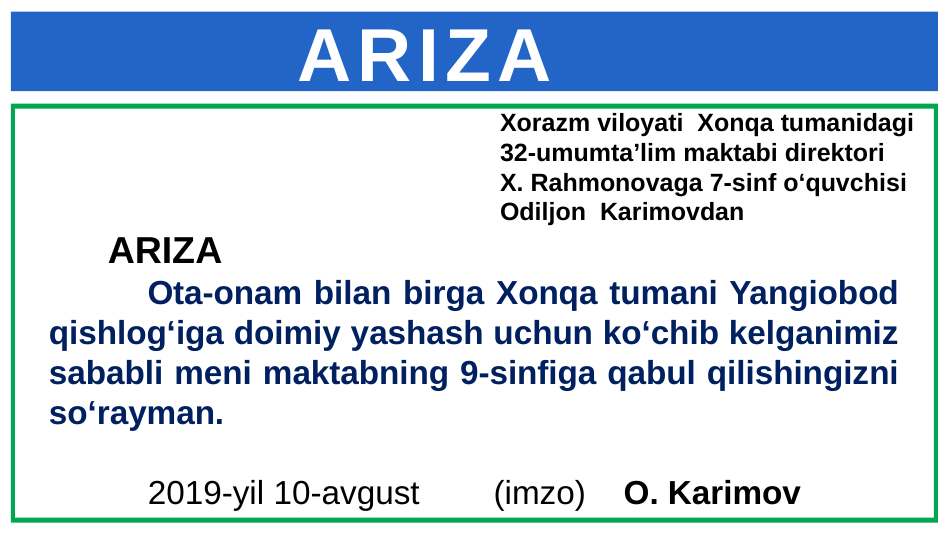

# ARIZA
Xorazm viloyati  Xonqa tumanidagi
32-umumta’lim maktabi direktori
X. Rahmonovaga 7-sinf o‘quvchisi
Odiljon  Karimovdan
ARIZA
         Ota-onam bilan birga Xonqa tumani Yangiobod qishlog‘iga doimiy yashash uchun ko‘chib kelganimiz sababli meni maktabning 9-sinfiga qabul qilishingizni so‘rayman.
2019-yil 10-avgust        (imzo)    O. Karimov